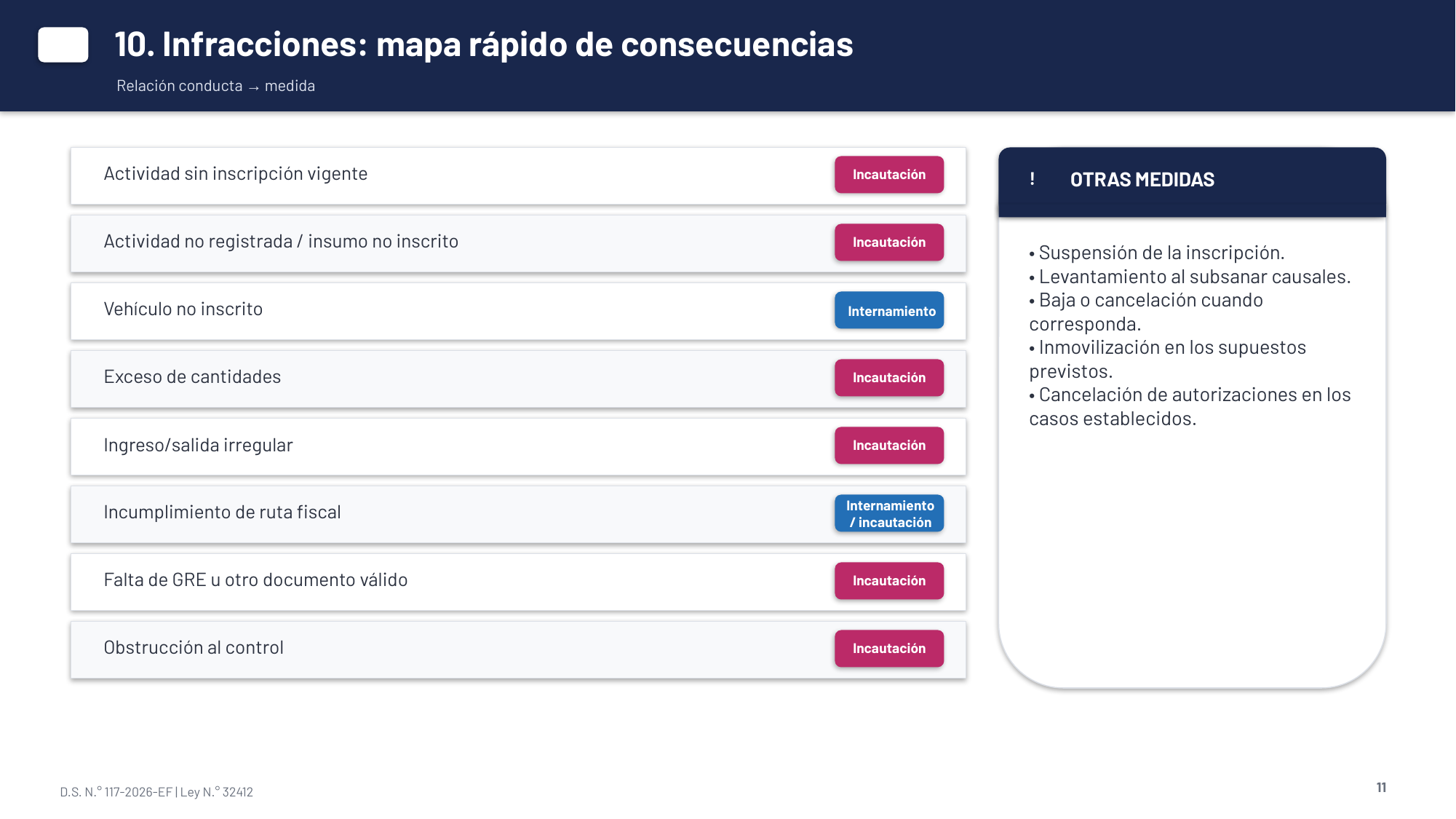

10. Infracciones: mapa rápido de consecuencias

Relación conducta → medida

Actividad sin inscripción vigente

Incautación
OTRAS MEDIDAS
!

Actividad no registrada / insumo no inscrito

Incautación
• Suspensión de la inscripción.
• Levantamiento al subsanar causales.
• Baja o cancelación cuando corresponda.
• Inmovilización en los supuestos previstos.
• Cancelación de autorizaciones en los casos establecidos.

Vehículo no inscrito

Internamiento

Exceso de cantidades

Incautación

Ingreso/salida irregular

Incautación

Internamiento / incautación
Incumplimiento de ruta fiscal

Falta de GRE u otro documento válido

Incautación

Obstrucción al control

Incautación
11
D.S. N.° 117-2026-EF | Ley N.° 32412